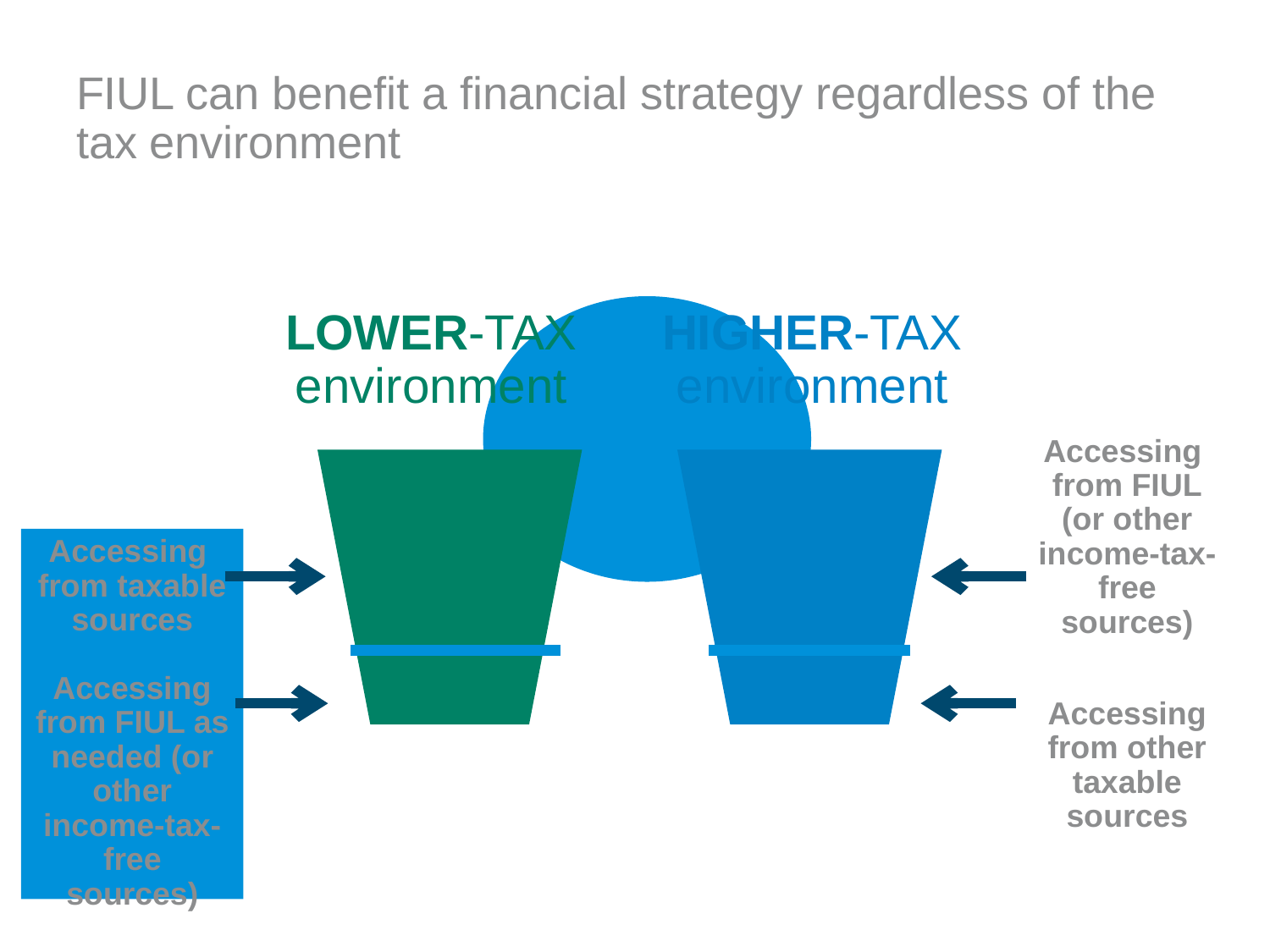

130

# FIUL can benefit a financial strategy regardless of the tax environment

LOWER-TAX environment
HIGHER-TAX environment
Accessing
from FIUL (or other income-tax-free sources)

Accessing from other taxable sources

Accessing
from taxable sources

Accessing from FIUL as needed (or other income-tax-free sources)